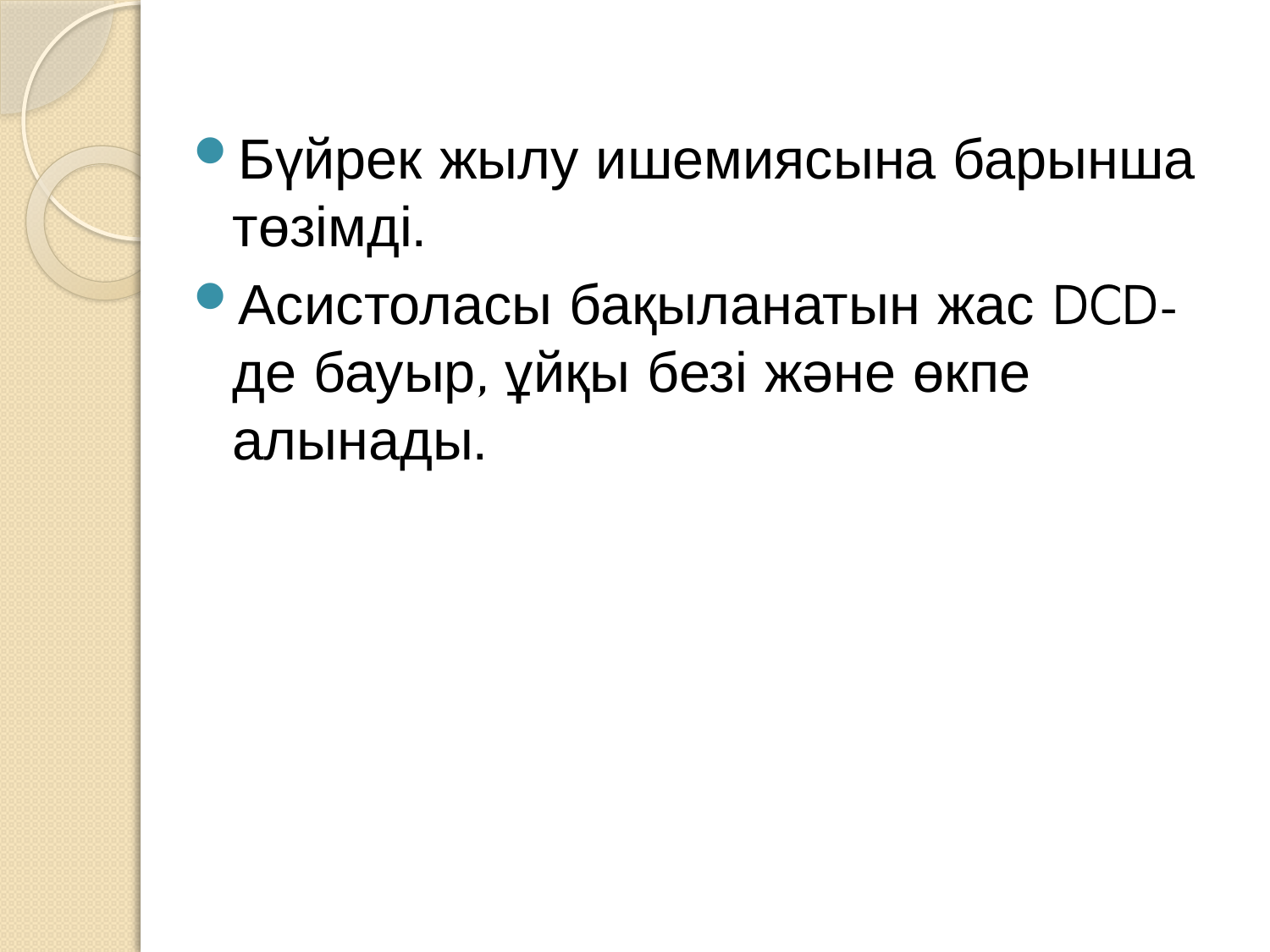

Бүйрек жылу ишемиясына барынша төзімді.
Асистоласы бақыланатын жас DCD-де бауыр, ұйқы безі және өкпе алынады.